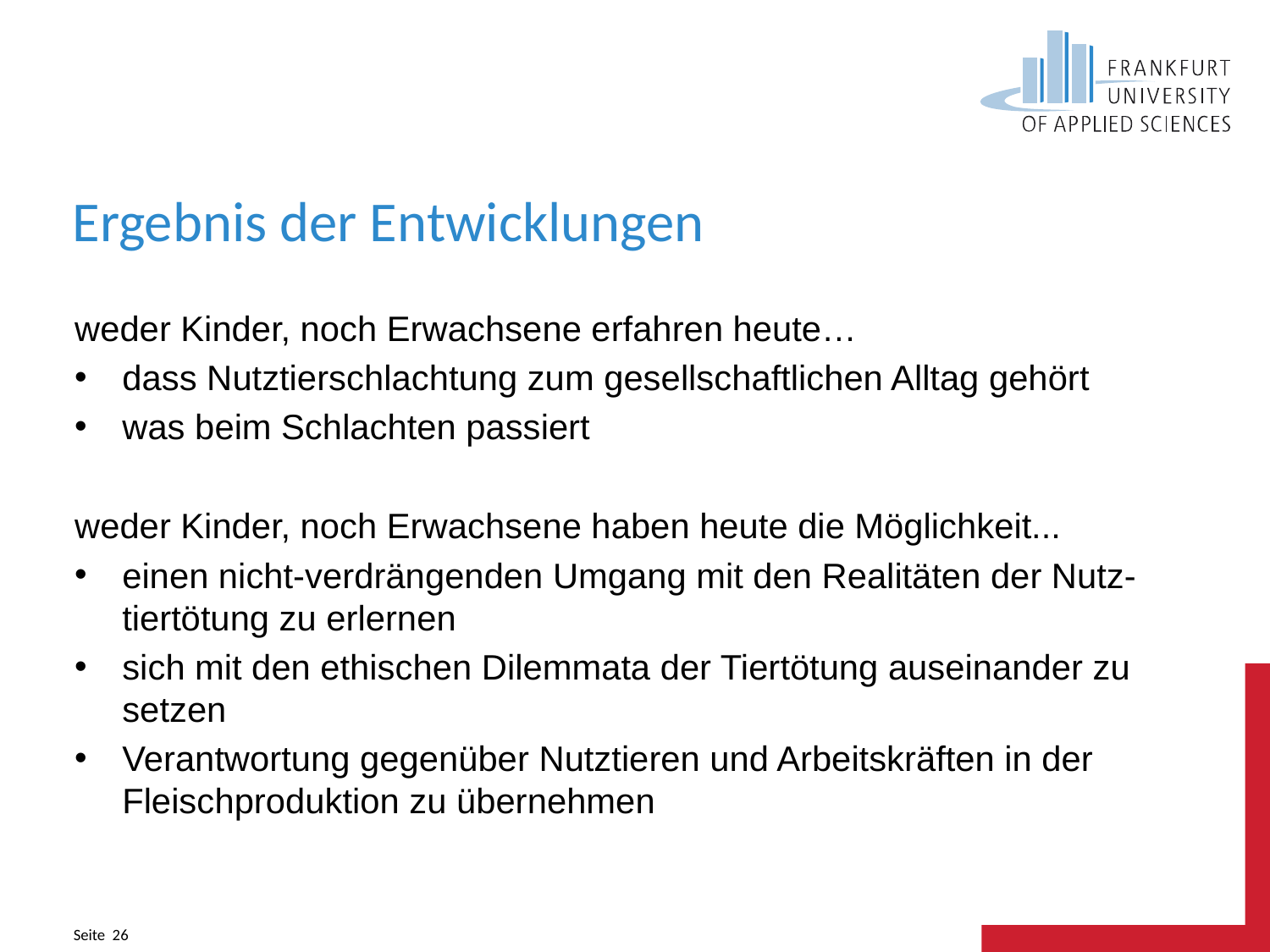

# Ergebnis der Entwicklungen
weder Kinder, noch Erwachsene erfahren heute…
dass Nutztierschlachtung zum gesellschaftlichen Alltag gehört
was beim Schlachten passiert

weder Kinder, noch Erwachsene haben heute die Möglichkeit...
einen nicht-verdrängenden Umgang mit den Realitäten der Nutz-tiertötung zu erlernen
sich mit den ethischen Dilemmata der Tiertötung auseinander zu setzen
Verantwortung gegenüber Nutztieren und Arbeitskräften in der Fleischproduktion zu übernehmen

Seite  26